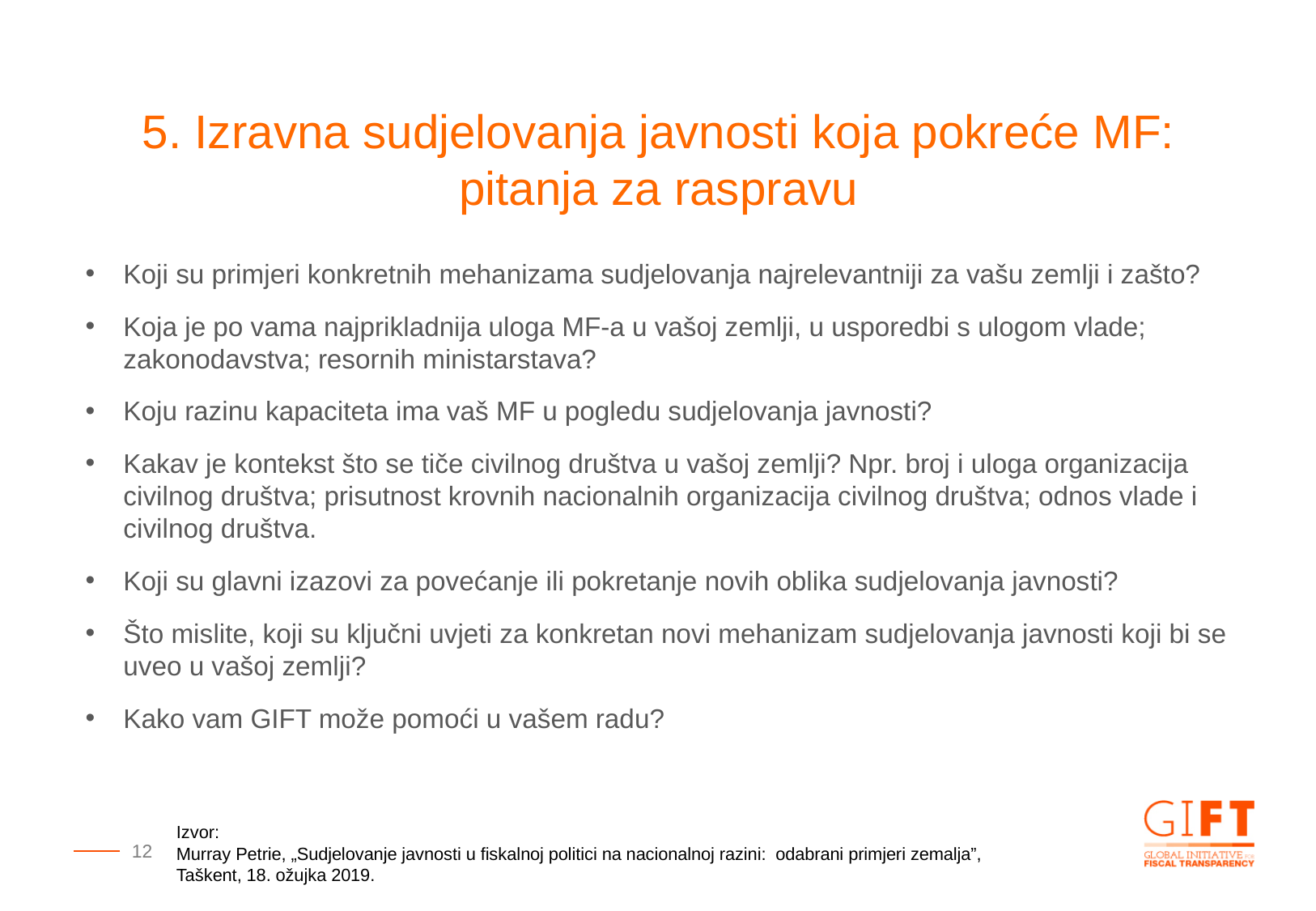

5. Izravna sudjelovanja javnosti koja pokreće MF:
pitanja za raspravu
Koji su primjeri konkretnih mehanizama sudjelovanja najrelevantniji za vašu zemlji i zašto?
Koja je po vama najprikladnija uloga MF-a u vašoj zemlji, u usporedbi s ulogom vlade; zakonodavstva; resornih ministarstava?
Koju razinu kapaciteta ima vaš MF u pogledu sudjelovanja javnosti?
Kakav je kontekst što se tiče civilnog društva u vašoj zemlji? Npr. broj i uloga organizacija civilnog društva; prisutnost krovnih nacionalnih organizacija civilnog društva; odnos vlade i civilnog društva.
Koji su glavni izazovi za povećanje ili pokretanje novih oblika sudjelovanja javnosti?
Što mislite, koji su ključni uvjeti za konkretan novi mehanizam sudjelovanja javnosti koji bi se uveo u vašoj zemlji?
Kako vam GIFT može pomoći u vašem radu?
Izvor:
Murray Petrie, „Sudjelovanje javnosti u fiskalnoj politici na nacionalnoj razini:  odabrani primjeri zemalja”, Taškent, 18. ožujka 2019.

12